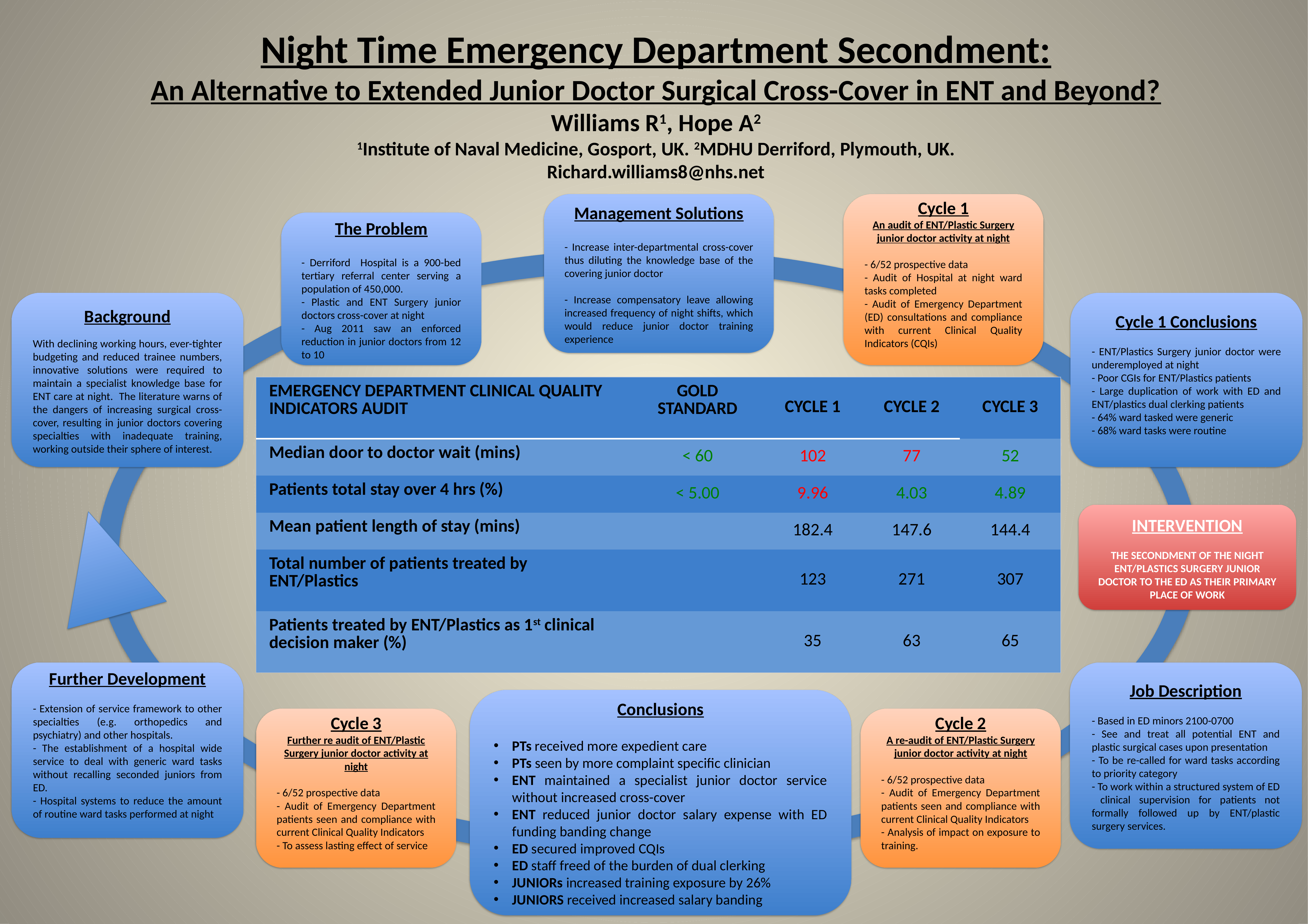

Night Time Emergency Department Secondment:
An Alternative to Extended Junior Doctor Surgical Cross-Cover in ENT and Beyond?
Williams R1, Hope A2
1Institute of Naval Medicine, Gosport, UK. 2MDHU Derriford, Plymouth, UK.
Richard.williams8@nhs.net

Management Solutions

- Increase inter-departmental cross-cover thus diluting the knowledge base of the covering junior doctor

- Increase compensatory leave allowing increased frequency of night shifts, which would reduce junior doctor training experience
Cycle 1
An audit of ENT/Plastic Surgery junior doctor activity at night

- 6/52 prospective data
- Audit of Hospital at night ward tasks completed
- Audit of Emergency Department (ED) consultations and compliance with current Clinical Quality Indicators (CQIs)

The Problem

- Derriford  Hospital is a 900-bed tertiary referral center serving a population of 450,000.
- Plastic and ENT Surgery junior doctors cross-cover at night
- Aug 2011 saw an enforced reduction in junior doctors from 12 to 10

Background

With declining working hours, ever-tighter budgeting and reduced trainee numbers, innovative solutions were required to maintain a specialist knowledge base for ENT care at night.  The literature warns of the dangers of increasing surgical cross-cover, resulting in junior doctors covering specialties with inadequate training, working outside their sphere of interest.
Cycle 1 Conclusions

- ENT/Plastics Surgery junior doctor were underemployed at night
- Poor CGIs for ENT/Plastics patients
- Large duplication of work with ED and ENT/plastics dual clerking patients
- 64% ward tasked were generic
- 68% ward tasks were routine

| EMERGENCY DEPARTMENT CLINICAL QUALITY INDICATORS AUDIT | GOLD STANDARD | CYCLE 1 | CYCLE 2 | CYCLE 3 |
| --- | --- | --- | --- | --- |
| Median door to doctor wait (mins) | < 60 | 102 | 77 | 52 |
| Patients total stay over 4 hrs (%) | < 5.00 | 9.96 | 4.03 | 4.89 |
| Mean patient length of stay (mins) |  | 182.4 | 147.6 | 144.4 |
| Total number of patients treated by ENT/Plastics |  | 123 | 271 | 307 |
| Patients treated by ENT/Plastics as 1st clinical decision maker (%) |  | 35 | 63 | 65 |
INTERVENTION

THE SECONDMENT OF THE NIGHT ENT/PLASTICS SURGERY JUNIOR DOCTOR TO THE ED AS THEIR PRIMARY PLACE OF WORK

Job Description

- Based in ED minors 2100-0700
- See and treat all potential ENT and plastic surgical cases upon presentation
- To be re-called for ward tasks according to priority category
- To work within a structured system of ED  clinical supervision for patients not formally followed up by ENT/plastic surgery services.
Further Development

- Extension of service framework to other specialties (e.g. orthopedics and psychiatry) and other hospitals.
- The establishment of a hospital wide service to deal with generic ward tasks without recalling seconded juniors from ED.
- Hospital systems to reduce the amount of routine ward tasks performed at night

Conclusions

PTs received more expedient care
PTs seen by more complaint specific clinician
ENT maintained a specialist junior doctor service without increased cross-cover
ENT reduced junior doctor salary expense with ED funding banding change
ED secured improved CQIs
ED staff freed of the burden of dual clerking
JUNIORs increased training exposure by 26%
JUNIORS received increased salary banding
Cycle 3
Further re audit of ENT/Plastic Surgery junior doctor activity at night

- 6/52 prospective data
- Audit of Emergency Department patients seen and compliance with current Clinical Quality Indicators
- To assess lasting effect of service

Cycle 2
A re-audit of ENT/Plastic Surgery junior doctor activity at night

- 6/52 prospective data
- Audit of Emergency Department patients seen and compliance with current Clinical Quality Indicators
- Analysis of impact on exposure to training.